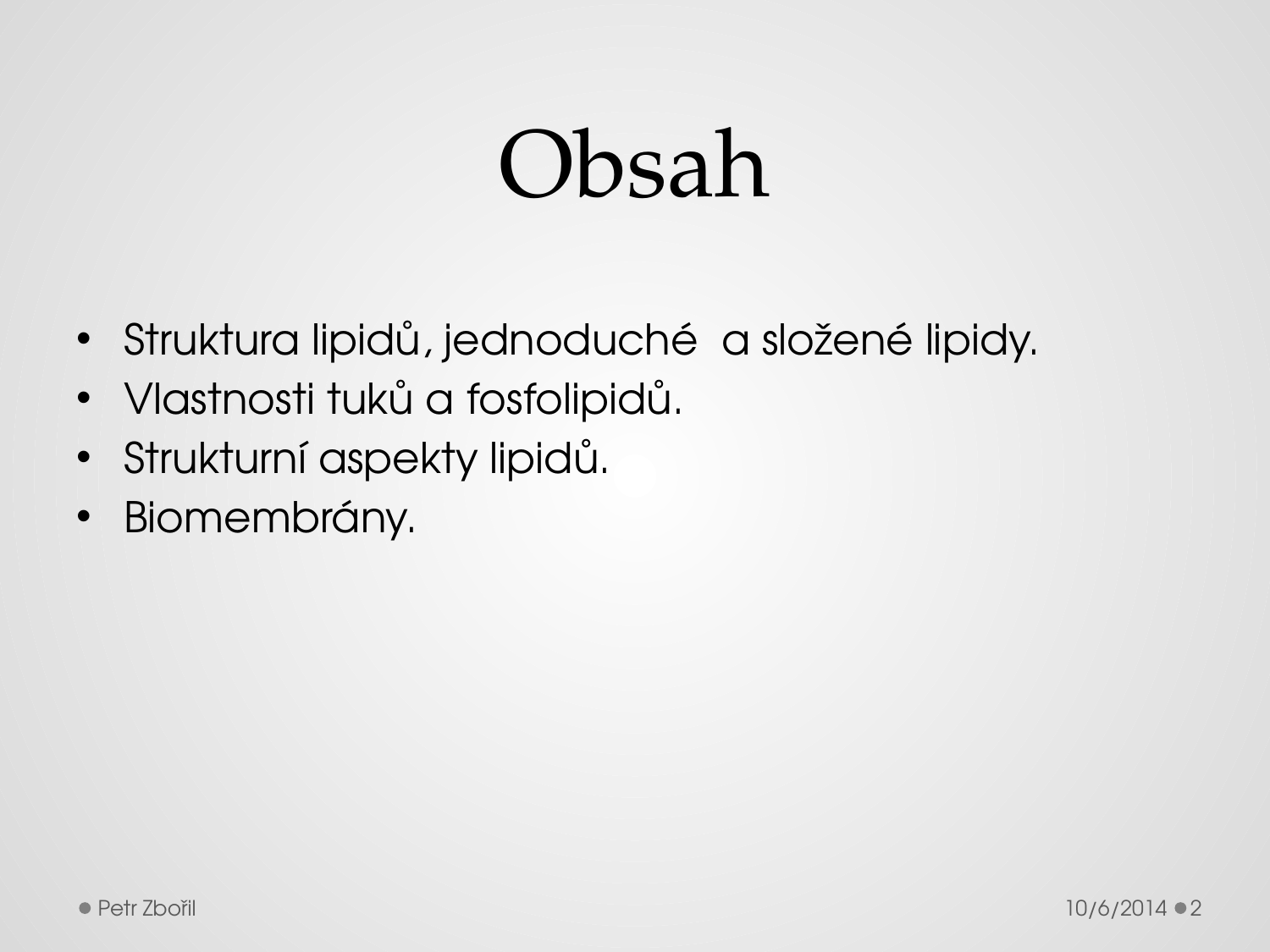

# Obsah
Struktura lipidů, jednoduché  a složené lipidy.
Vlastnosti tuků a fosfolipidů.
Strukturní aspekty lipidů.
Biomembrány.
Petr Zbořil
10/6/2014
2